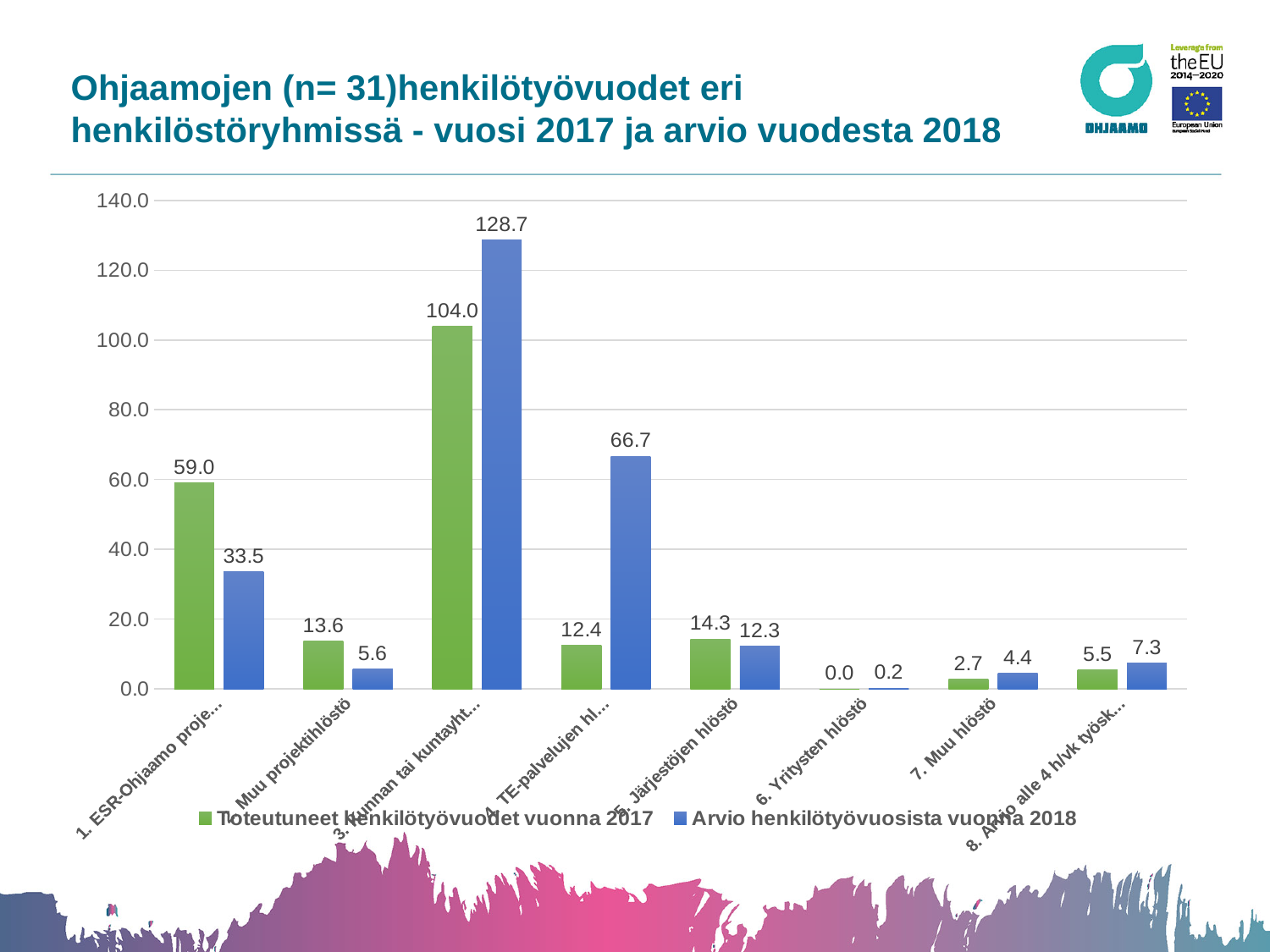

# Ohjaamojen (n= 31)henkilötyövuodet eri henkilöstöryhmissä - vuosi 2017 ja arvio vuodesta 2018

### Chart

| Category | Toteutuneet henkilötyövuodet vuonna 2017  | Arvio henkilötyövuosista vuonna 2018 |
|---|---|---|
| 1. ESR-Ohjaamo projektihlöstö | 59.00000000000001 | 33.5 |
| 2. Muu projektihlöstö | 13.6 | 5.6000000000000005 |
| 3. Kunnan tai kuntayhtymän hlöstö | 104.0 | 128.70000000000002 |
| 4. TE-palvelujen hlöstö | 12.399999999999999 | 66.7 |
| 5. Järjestöjen hlöstö | 14.319999999999999 | 12.299999999999999 |
| 6. Yritysten hlöstö | 0.01 | 0.21000000000000002 |
| 7. Muu hlöstö | 2.7 | 4.4 |
| 8. Arvio alle 4 h/vk työsk. hlötyövuosista  | 5.509999999999997 | 7.309999999999999 |